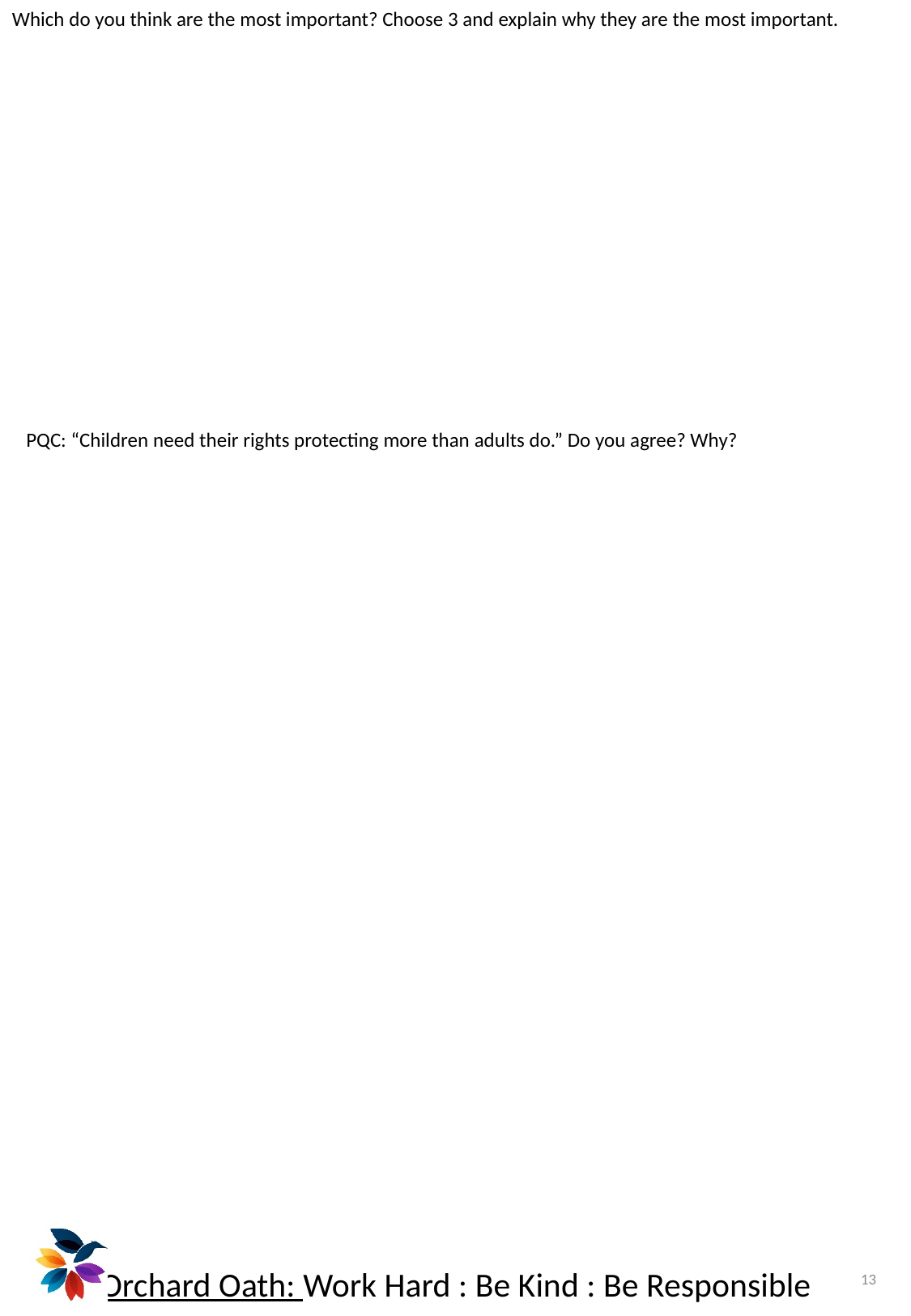

Which do you think are the most important? Choose 3 and explain why they are the most important.

PQC: “Children need their rights protecting more than adults do.” Do you agree? Why?

13